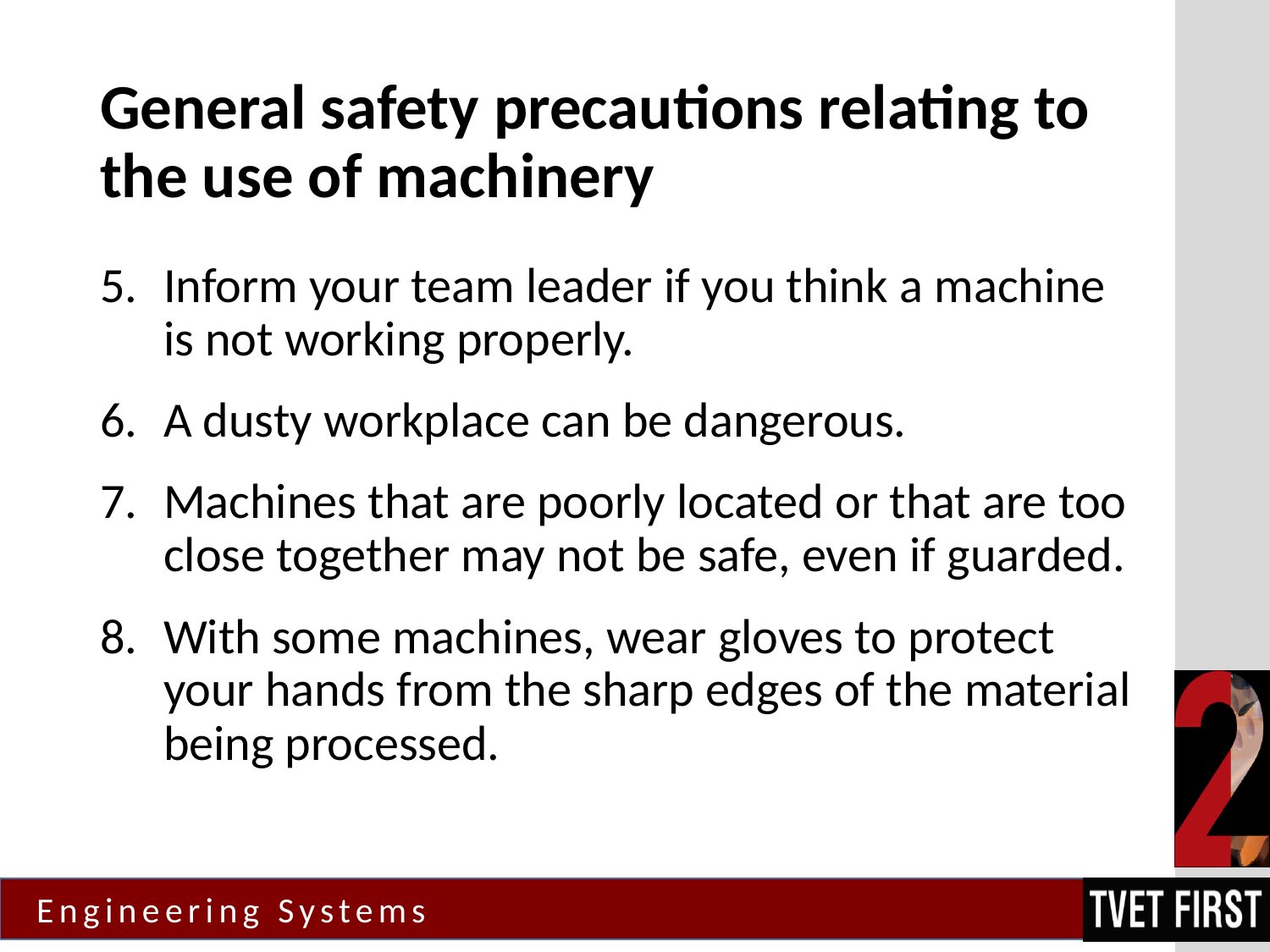

# General safety precautions relating to the use of machinery
Inform your team leader if you think a machine is not working properly.
A dusty workplace can be dangerous.
Machines that are poorly located or that are too close together may not be safe, even if guarded.
With some machines, wear gloves to protect your hands from the sharp edges of the material being processed.